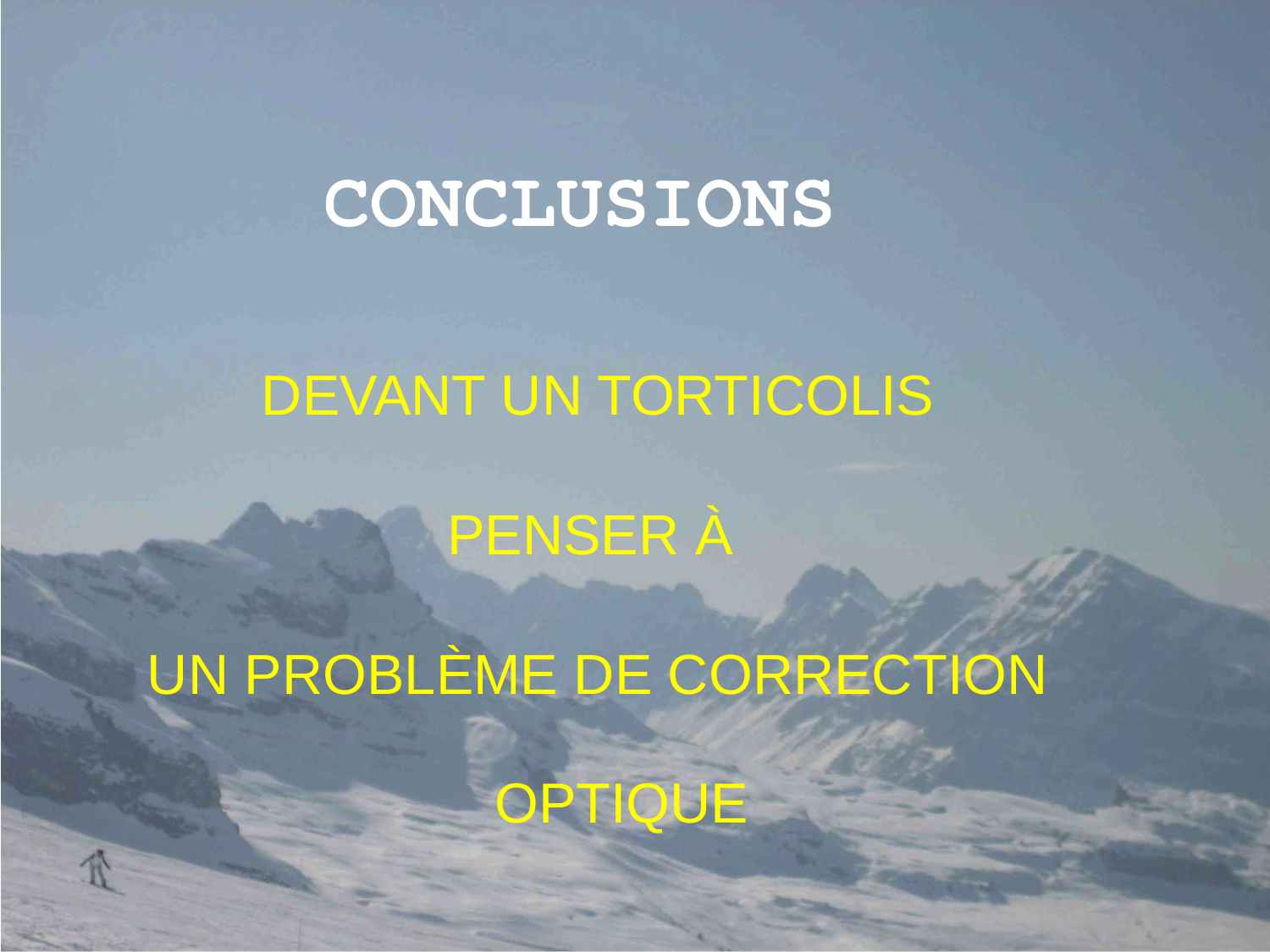

# CONCLUSIONS
DEVANT UN TORTICOLIS
PENSER À
UN PROBLÈME DE CORRECTION OPTIQUE